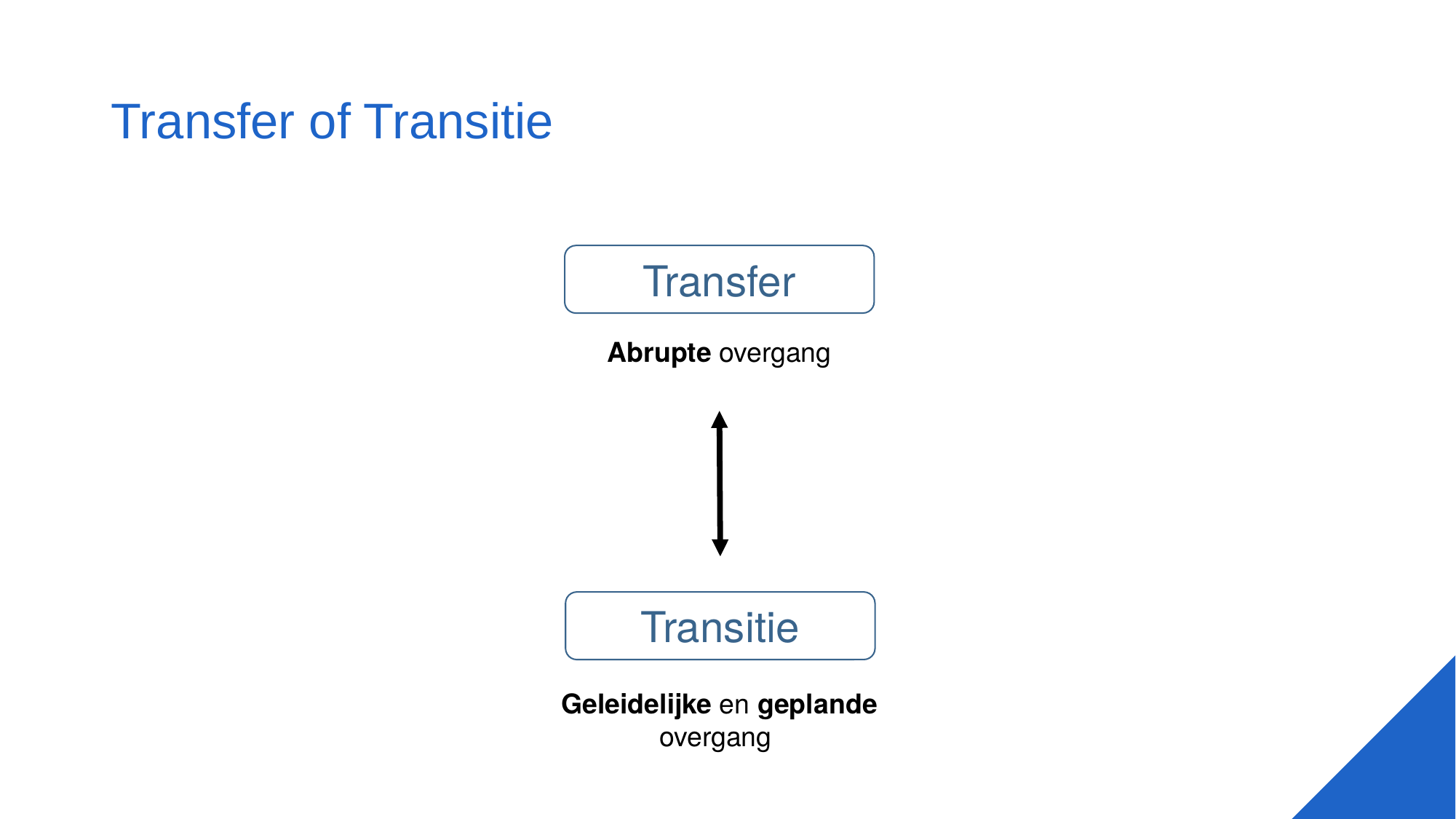

# Transfer of Transitie
Transfer

Abrupte overgang
Transitie
Geleidelijke en geplande overgang